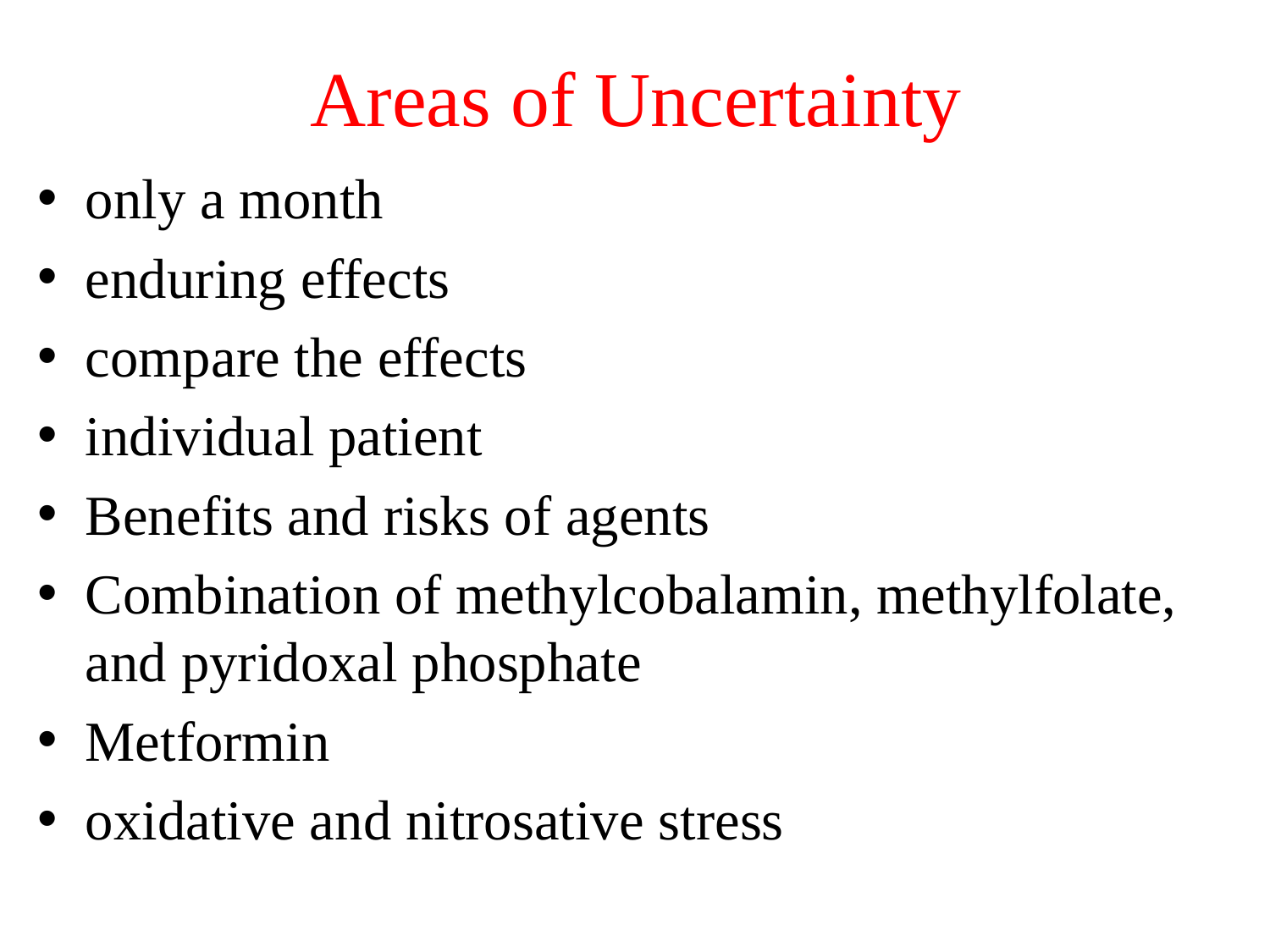

# Areas of Uncertainty
only a month
enduring effects
compare the effects
individual patient
Benefits and risks of agents
Combination of methylcobalamin, methylfolate, and pyridoxal phosphate
Metformin
oxidative and nitrosative stress